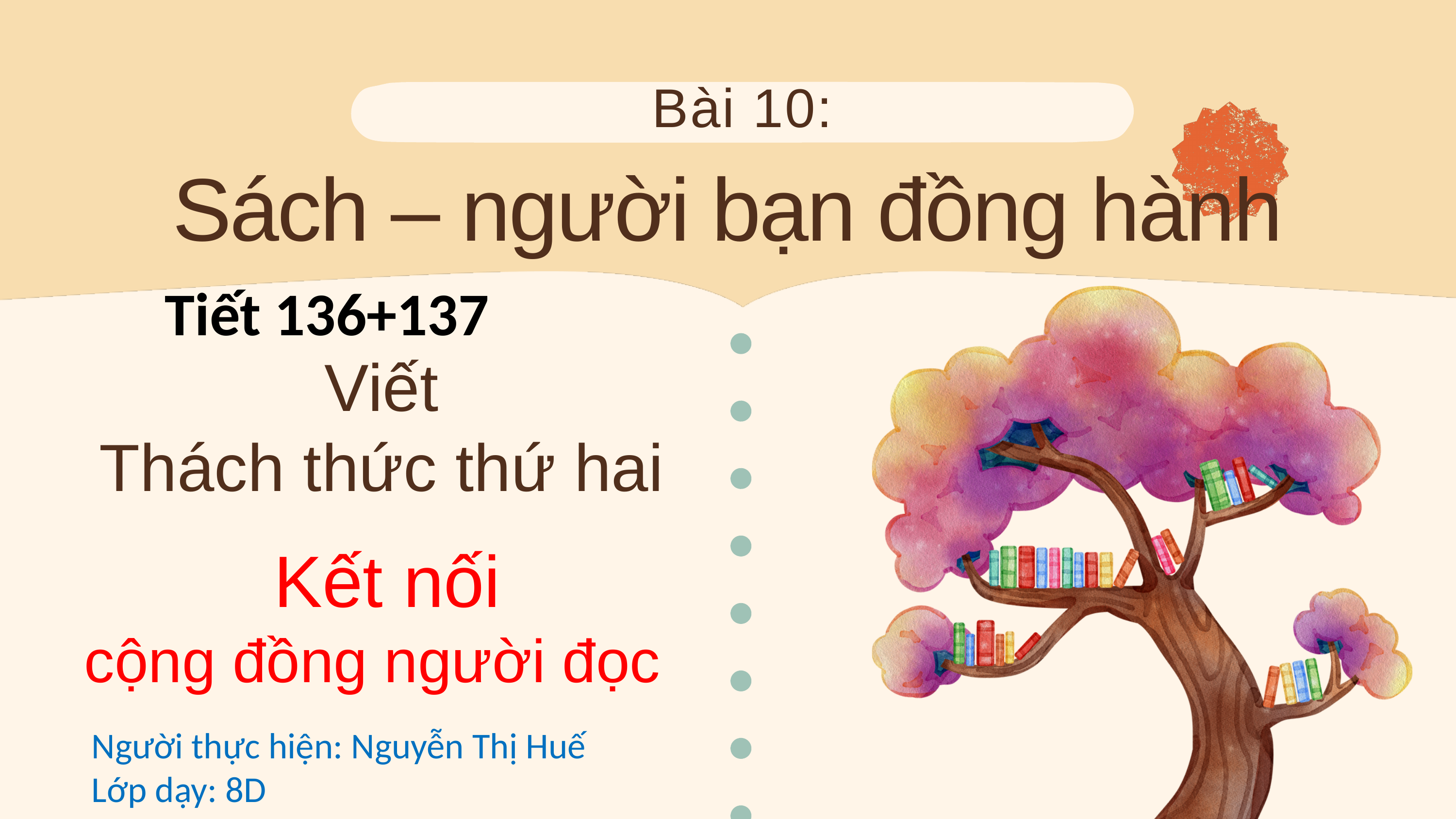

Bài 10:

Sách – người bạn đồng hành

Tiết 136+137

Viết
Thách thức thứ hai

Kết nối
cộng đồng người đọc

Người thực hiện: Nguyễn Thị Huế
Lớp dạy: 8D
Ngày dạy: 10/5/2024